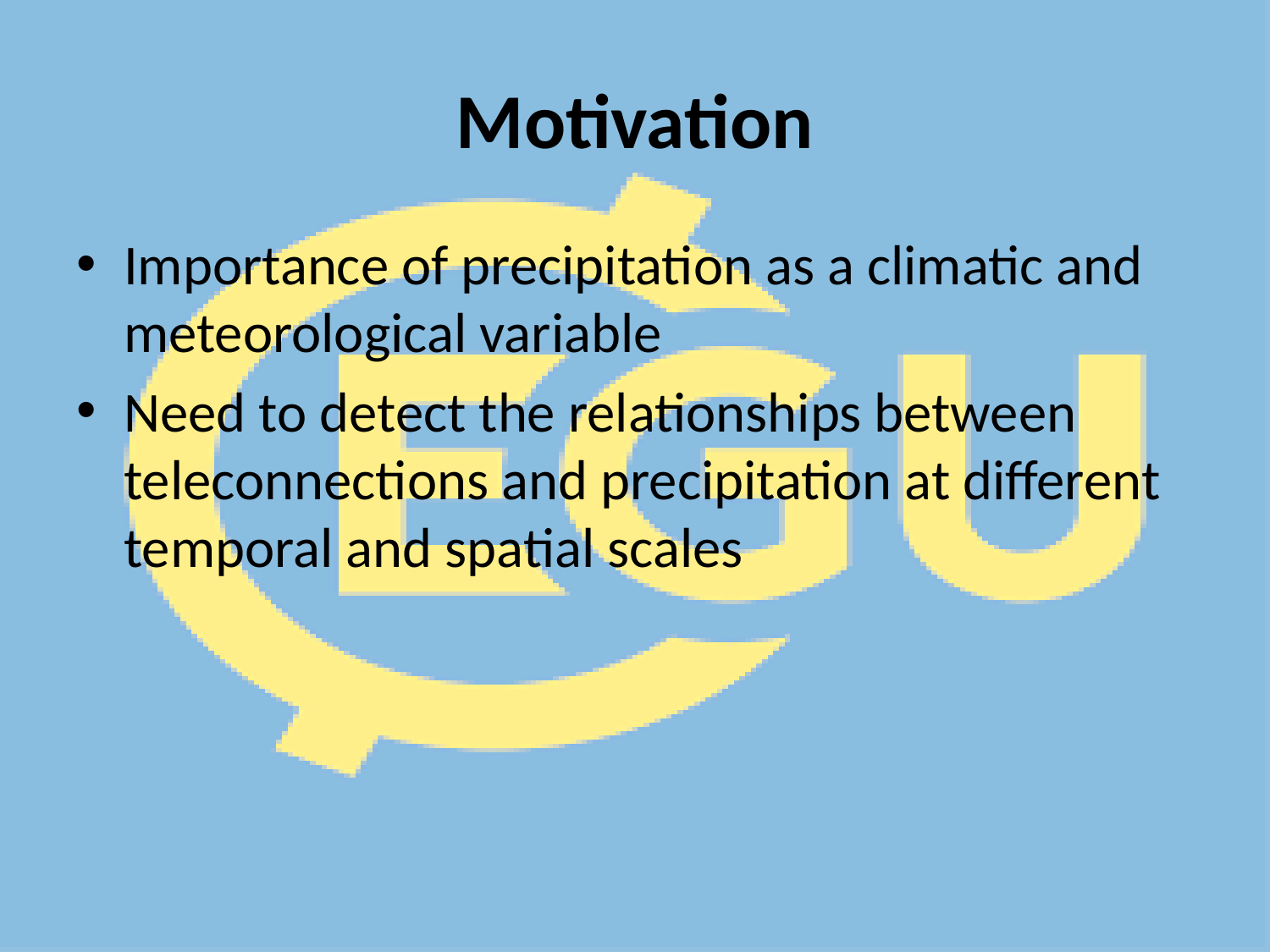

# Motivation
Importance of precipitation as a climatic and meteorological variable
Need to detect the relationships between teleconnections and precipitation at different temporal and spatial scales